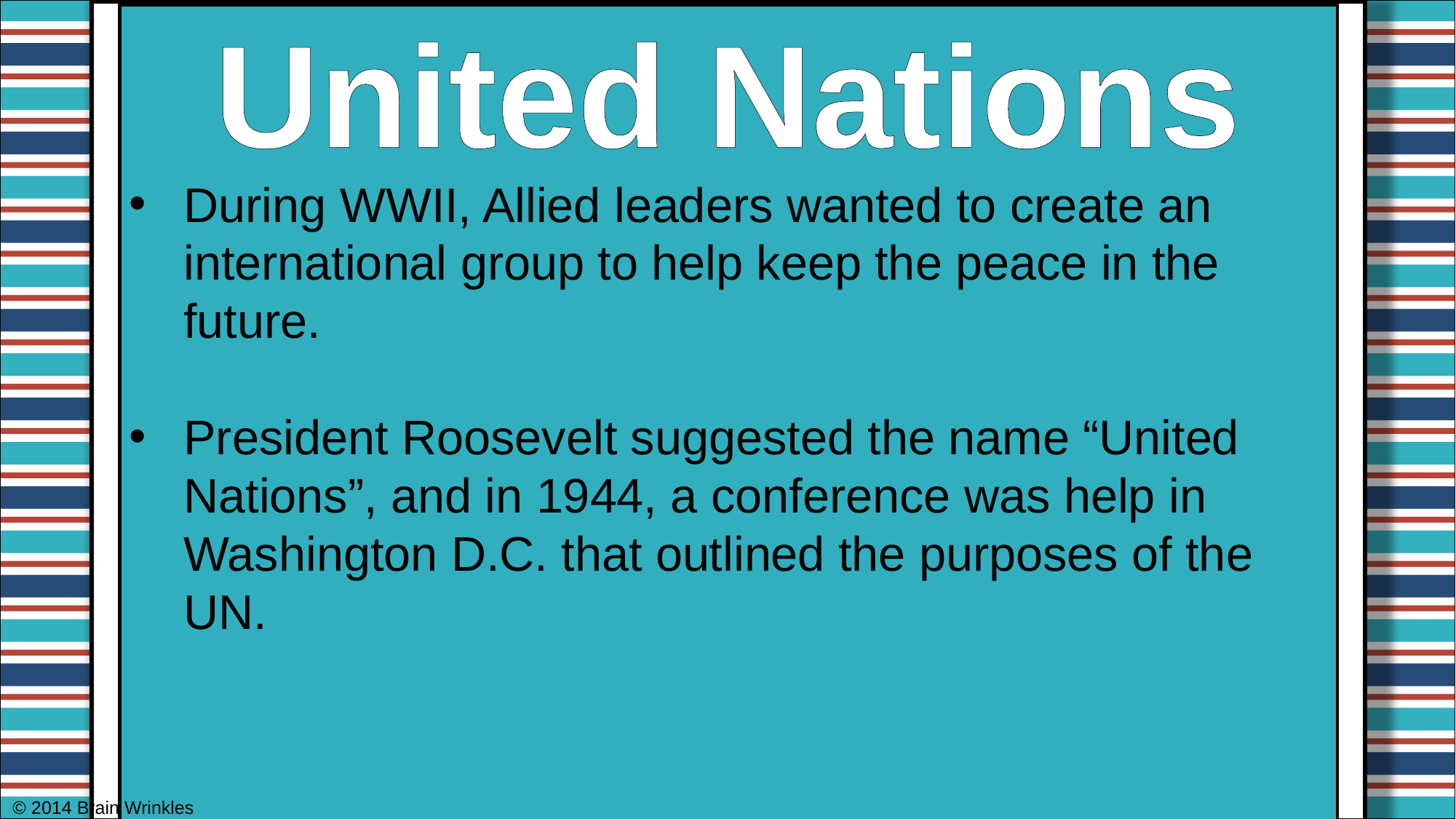

United Nations

During WWII, Allied leaders wanted to create an international group to help keep the peace in the future.

President Roosevelt suggested the name “United Nations”, and in 1944, a conference was help in Washington D.C. that outlined the purposes of the UN.
© 2014 Brain Wrinkles